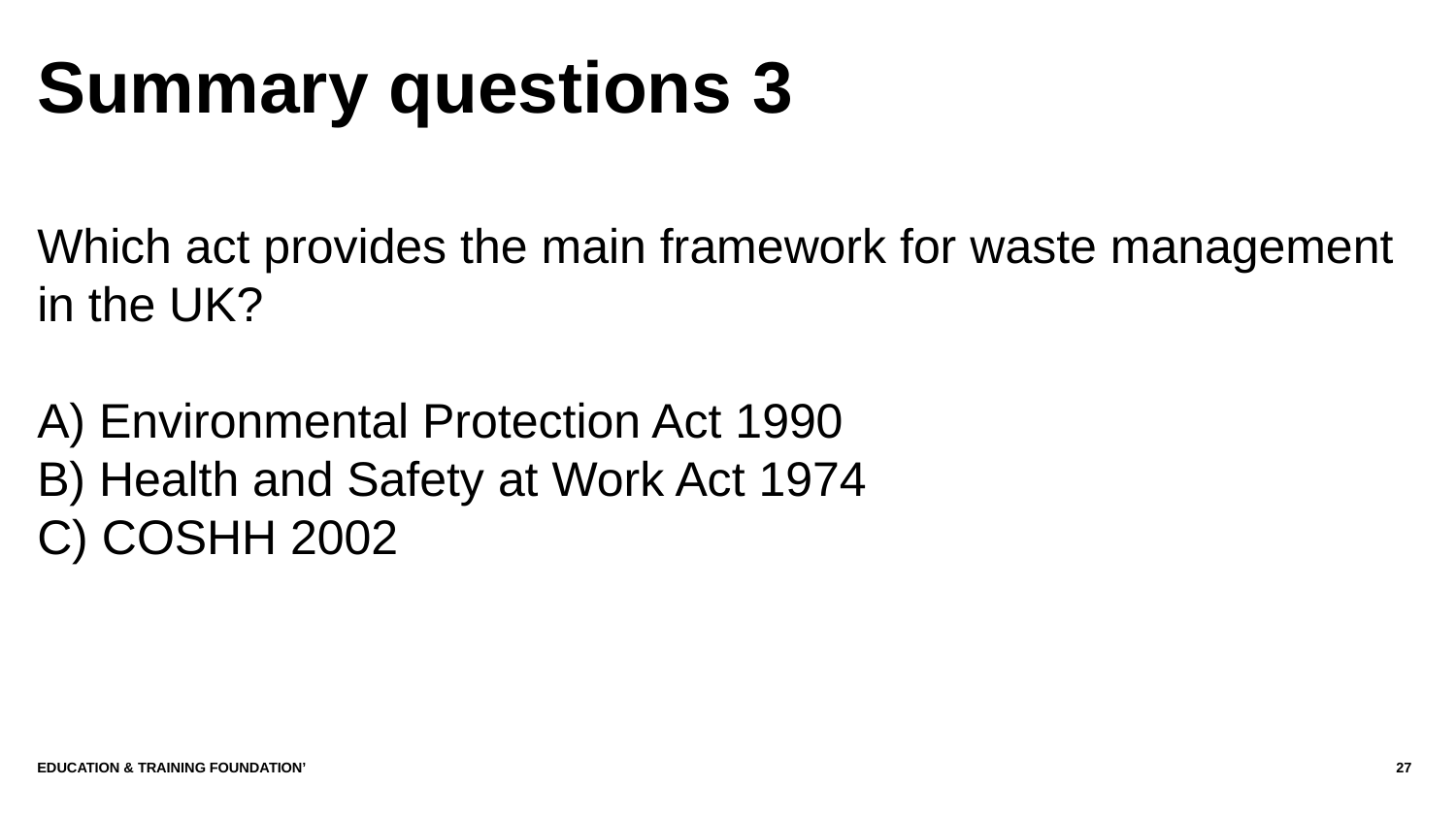

# Summary questions 3

Which act provides the main framework for waste management in the UK?

A) Environmental Protection Act 1990
B) Health and Safety at Work Act 1974
C) COSHH 2002
Education & Training Foundation’
27